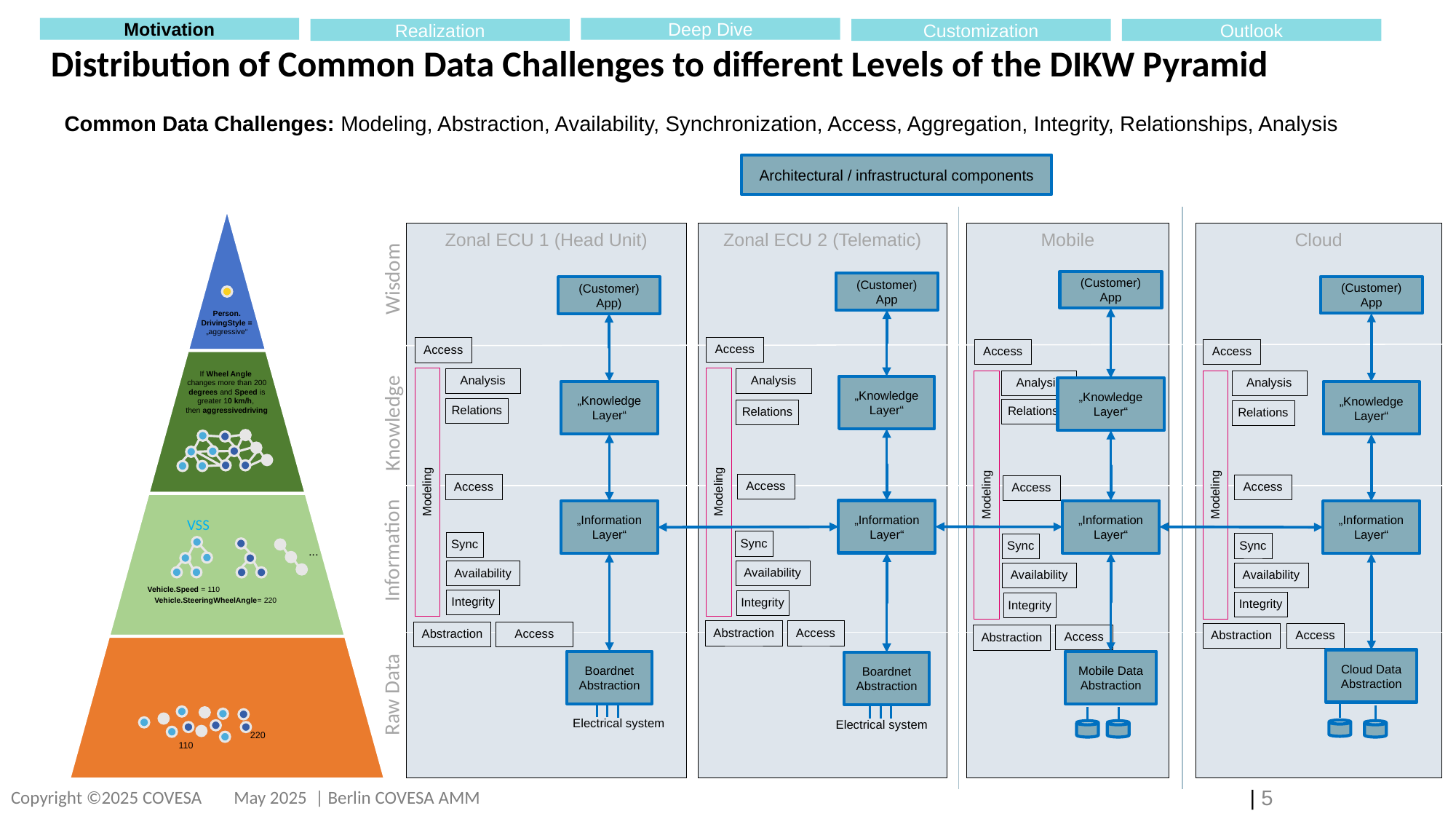

Motivation
Deep Dive
Realization
Customization
Outlook
# Distribution of Common Data Challenges to different Levels of the DIKW Pyramid
Common Data Challenges: Modeling, Abstraction, Availability, Synchronization, Access, Aggregation, Integrity, Relationships, Analysis
Architectural / infrastructural components
Zonal ECU 2 (Telematic)
Mobile
Cloud
Zonal ECU 1 (Head Unit)

Wisdom
(Customer) App
(Customer) App
(Customer) App
(Customer) App)
„Knowledge Layer“
„Knowledge Layer“
„Knowledge Layer“
„Knowledge Layer“
„Information Layer“
„Information Layer“
„Information Layer“
„Information Layer“
Cloud Data Abstraction
Mobile Data Abstraction
Boardnet Abstraction
Boardnet Abstraction
Electrical system
Electrical system

Person.
DrivingStyle = „aggressive“
Access
Access
Access
Access
Analysis
Analysis
Analysis
Analysis
Relations
Relations
Relations
Relations
Access
Access
Access
Access
Modeling
Modeling
Modeling
Modeling
Sync
Sync
Sync
Sync
Availability
Availability
Availability
Availability
Integrity
Integrity
Integrity
Integrity
Abstraction
Access
Abstraction
Access
Access
Abstraction
Access
Abstraction
If Wheel Angle
changes more than 200 degrees and Speed is greater 10 km/h,
then aggressivedriving
Knowledge

VSS
Information

...
Vehicle.Speed = 110
Vehicle.SteeringWheelAngle= 220
Raw Data

220
110
Copyright ©2025 COVESA
May 2025  | Berlin COVESA AMM
| 5